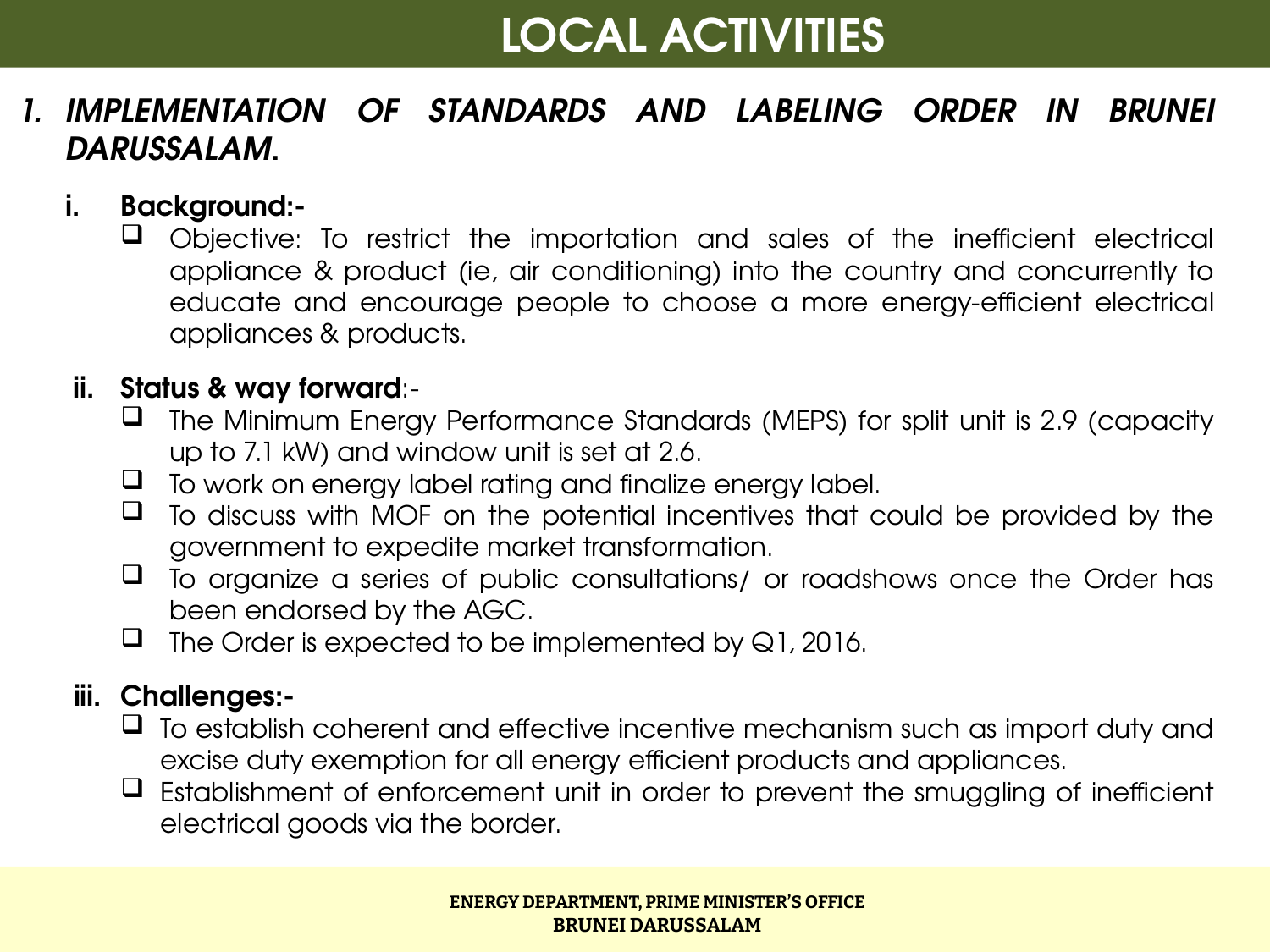

LOCAL ACTIVITIES
IMPLEMENTATION OF STANDARDS AND LABELING ORDER IN BRUNEI DARUSSALAM.

Background:-
Objective: To restrict the importation and sales of the inefficient electrical appliance & product (ie, air conditioning) into the country and concurrently to educate and encourage people to choose a more energy-efficient electrical appliances & products.

Status & way forward:-
The Minimum Energy Performance Standards (MEPS) for split unit is 2.9 (capacity up to 7.1 kW) and window unit is set at 2.6.
To work on energy label rating and finalize energy label.
To discuss with MOF on the potential incentives that could be provided by the government to expedite market transformation.
To organize a series of public consultations/ or roadshows once the Order has been endorsed by the AGC.
The Order is expected to be implemented by Q1, 2016.

Challenges:-
To establish coherent and effective incentive mechanism such as import duty and excise duty exemption for all energy efficient products and appliances.
Establishment of enforcement unit in order to prevent the smuggling of inefficient electrical goods via the border.